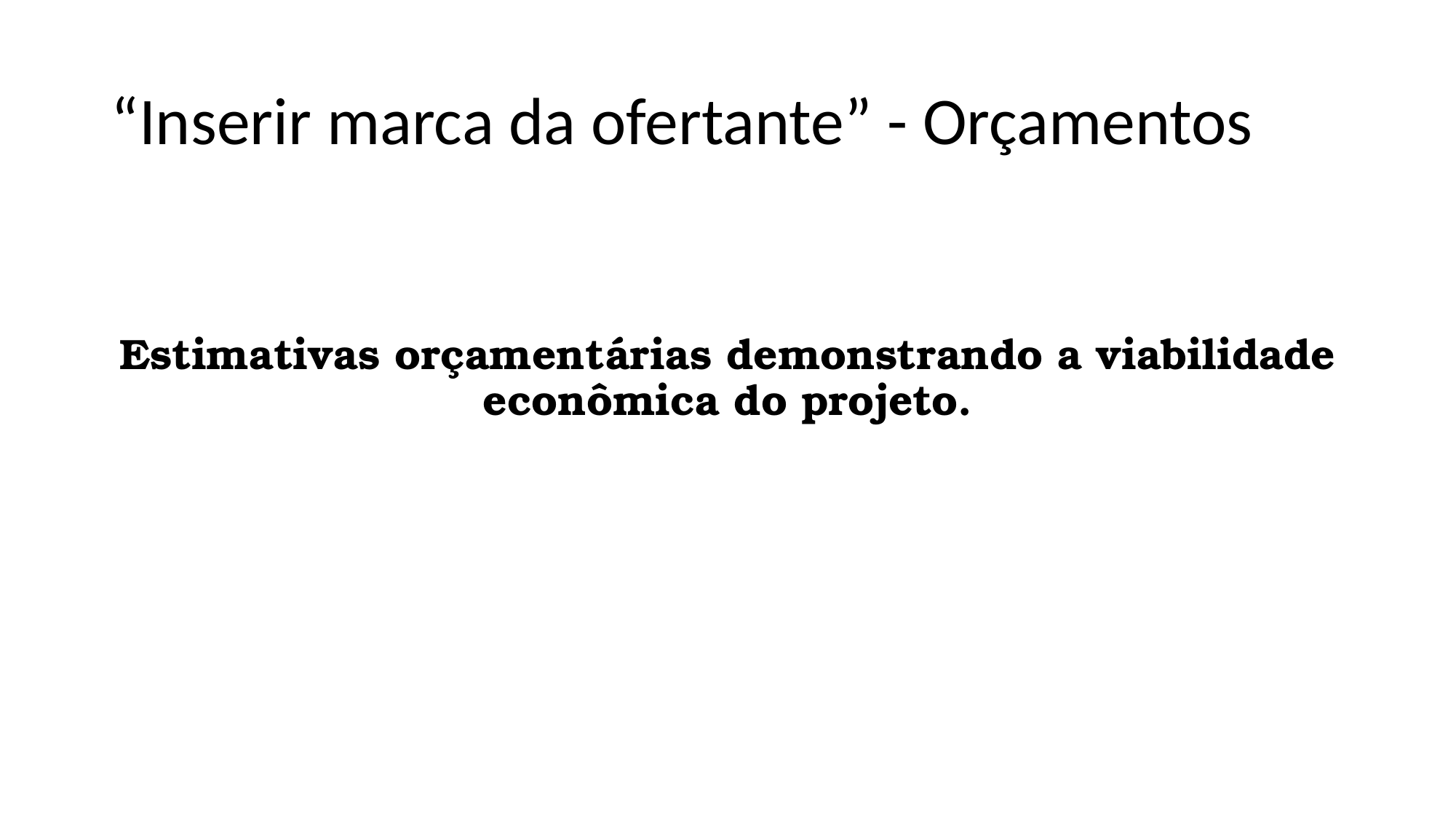

# “Inserir marca da ofertante” - Orçamentos
Estimativas orçamentárias demonstrando a viabilidade econômica do projeto.